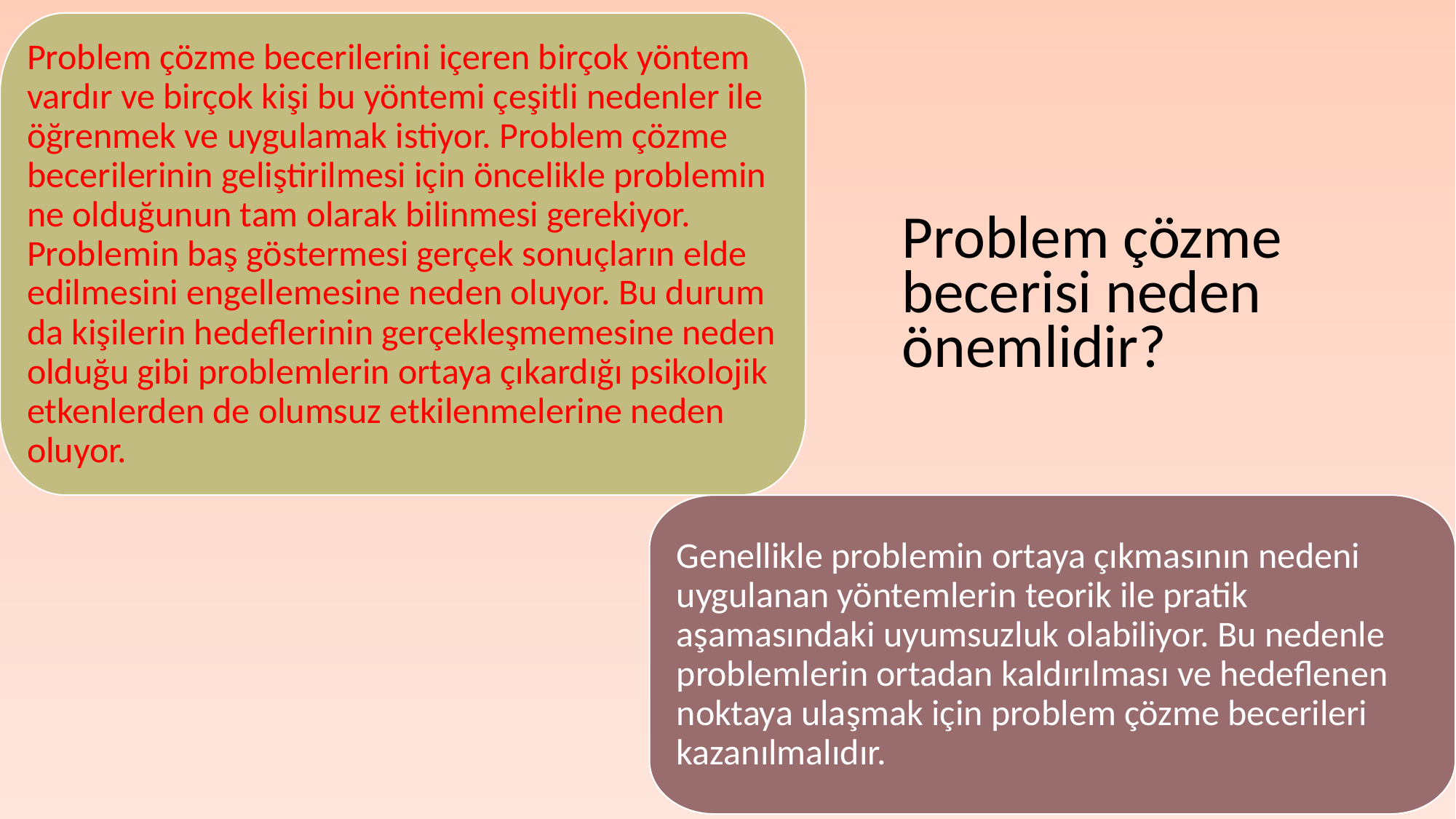

Problem çözme becerilerini içeren birçok yöntem vardır ve birçok kişi bu yöntemi çeşitli nedenler ile öğrenmek ve uygulamak istiyor. Problem çözme becerilerinin geliştirilmesi için öncelikle problemin ne olduğunun tam olarak bilinmesi gerekiyor. Problemin baş göstermesi gerçek sonuçların elde edilmesini engellemesine neden oluyor. Bu durum da kişilerin hedeflerinin gerçekleşmemesine neden olduğu gibi problemlerin ortaya çıkardığı psikolojik etkenlerden de olumsuz etkilenmelerine neden oluyor.
Genellikle problemin ortaya çıkmasının nedeni uygulanan yöntemlerin teorik ile pratik aşamasındaki uyumsuzluk olabiliyor. Bu nedenle problemlerin ortadan kaldırılması ve hedeflenen noktaya ulaşmak için problem çözme becerileri kazanılmalıdır.
Problem çözme becerisi neden önemlidir?